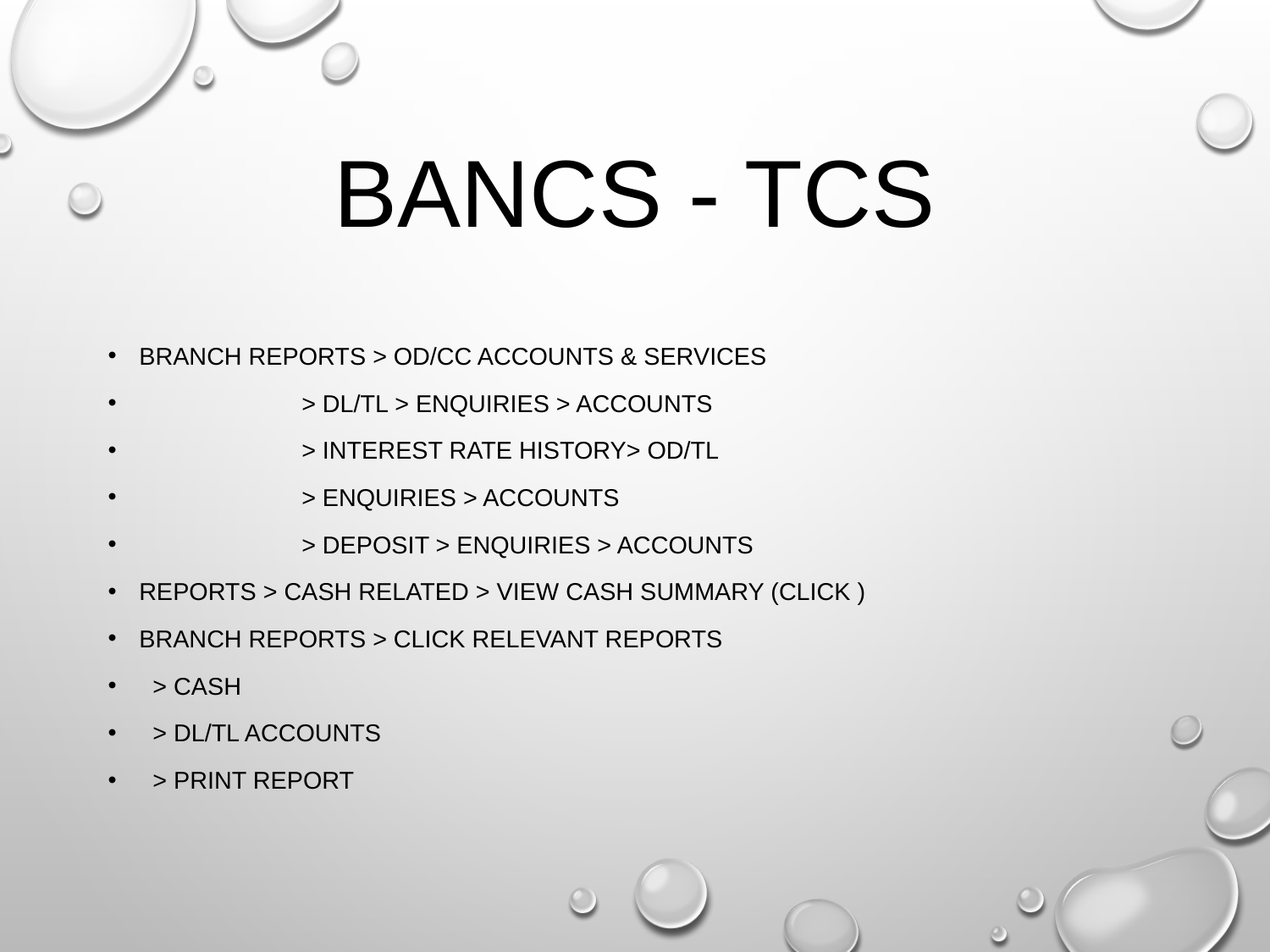

# Bancs - TCS
Branch Reports > OD/CC Accounts & services
                        > DL/TL > Enquiries > Accounts
                        > Interest rate History> OD/TL
                        > Enquiries > Accounts
                        > Deposit > Enquiries > Accounts
Reports > Cash related > View cash summary (Click )
Branch Reports > click relevant reports
  > Cash
  > DL/TL Accounts
  > Print Report